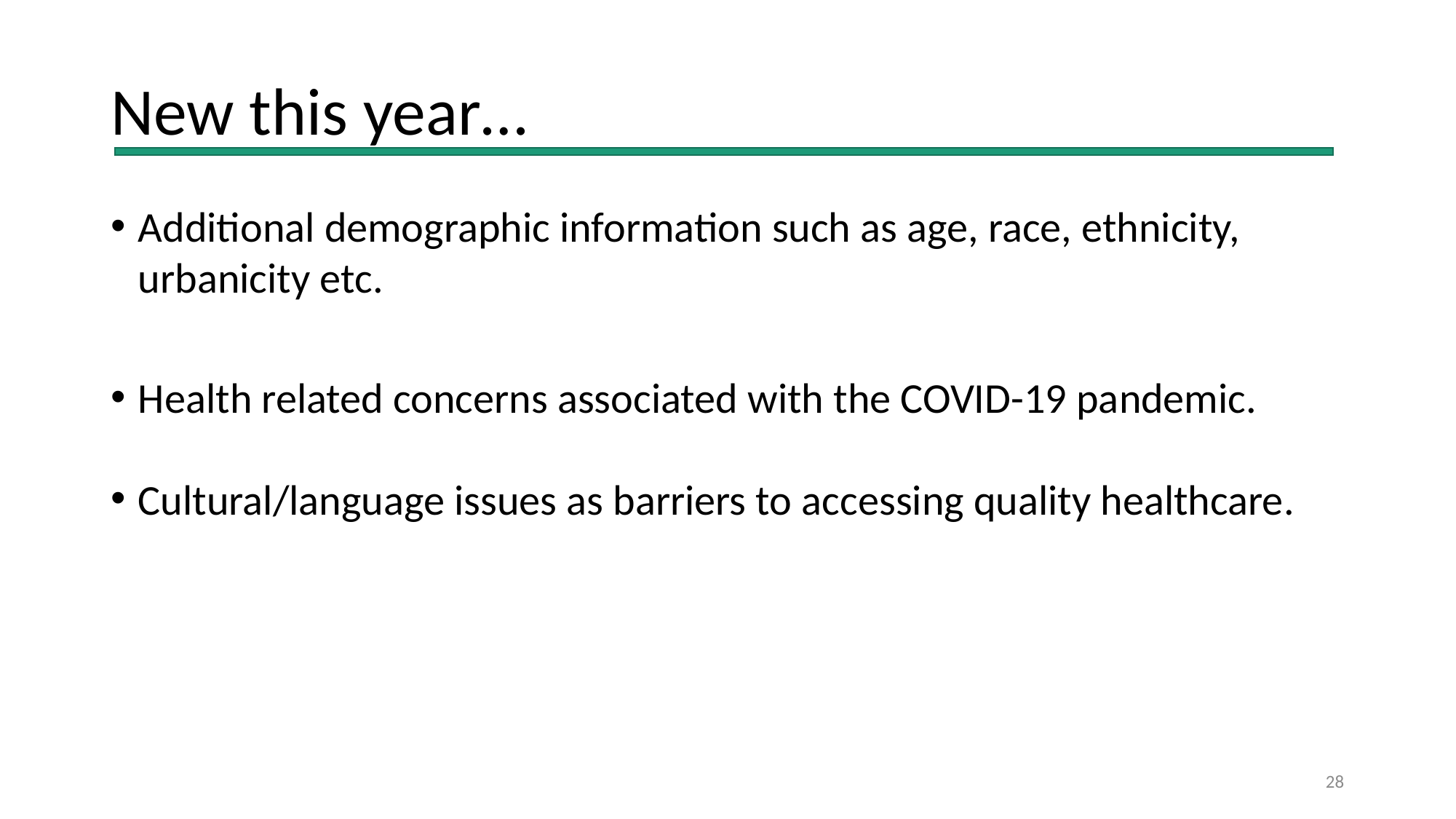

# New this year…

Additional demographic information such as age, race, ethnicity, urbanicity etc.

Health related concerns associated with the COVID-19 pandemic.

Cultural/language issues as barriers to accessing quality healthcare.

28